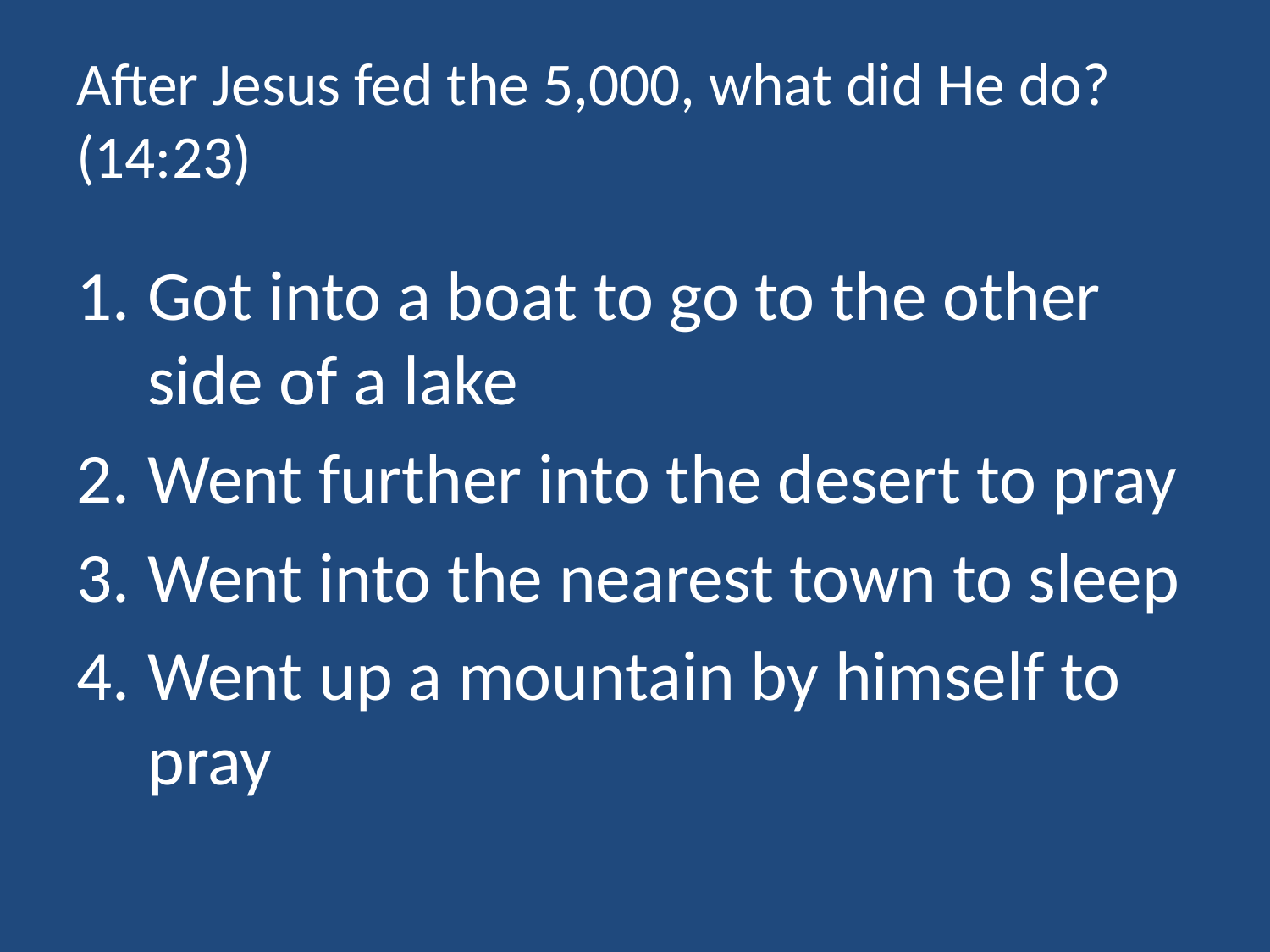

# After Jesus fed the 5,000, what did He do?  (14:23)
Got into a boat to go to the other side of a lake
Went further into the desert to pray
Went into the nearest town to sleep
Went up a mountain by himself to pray